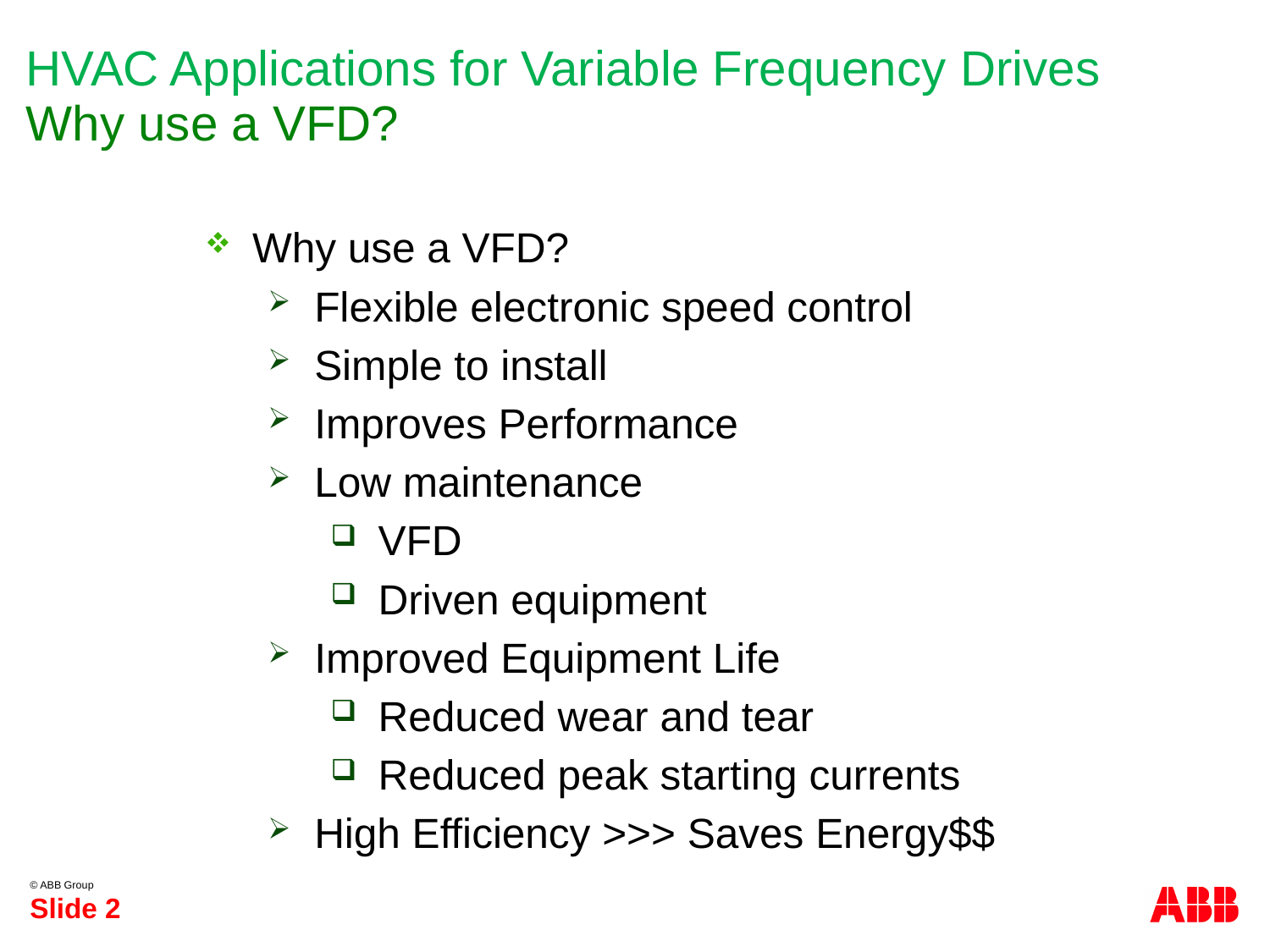

# HVAC Applications for Variable Frequency Drives
Why use a VFD?

Why use a VFD?
Flexible electronic speed control
Simple to install
Improves Performance
Low maintenance
VFD
Driven equipment
Improved Equipment Life
Reduced wear and tear
Reduced peak starting currents
High Efficiency >>> Saves Energy$$
Slide 2